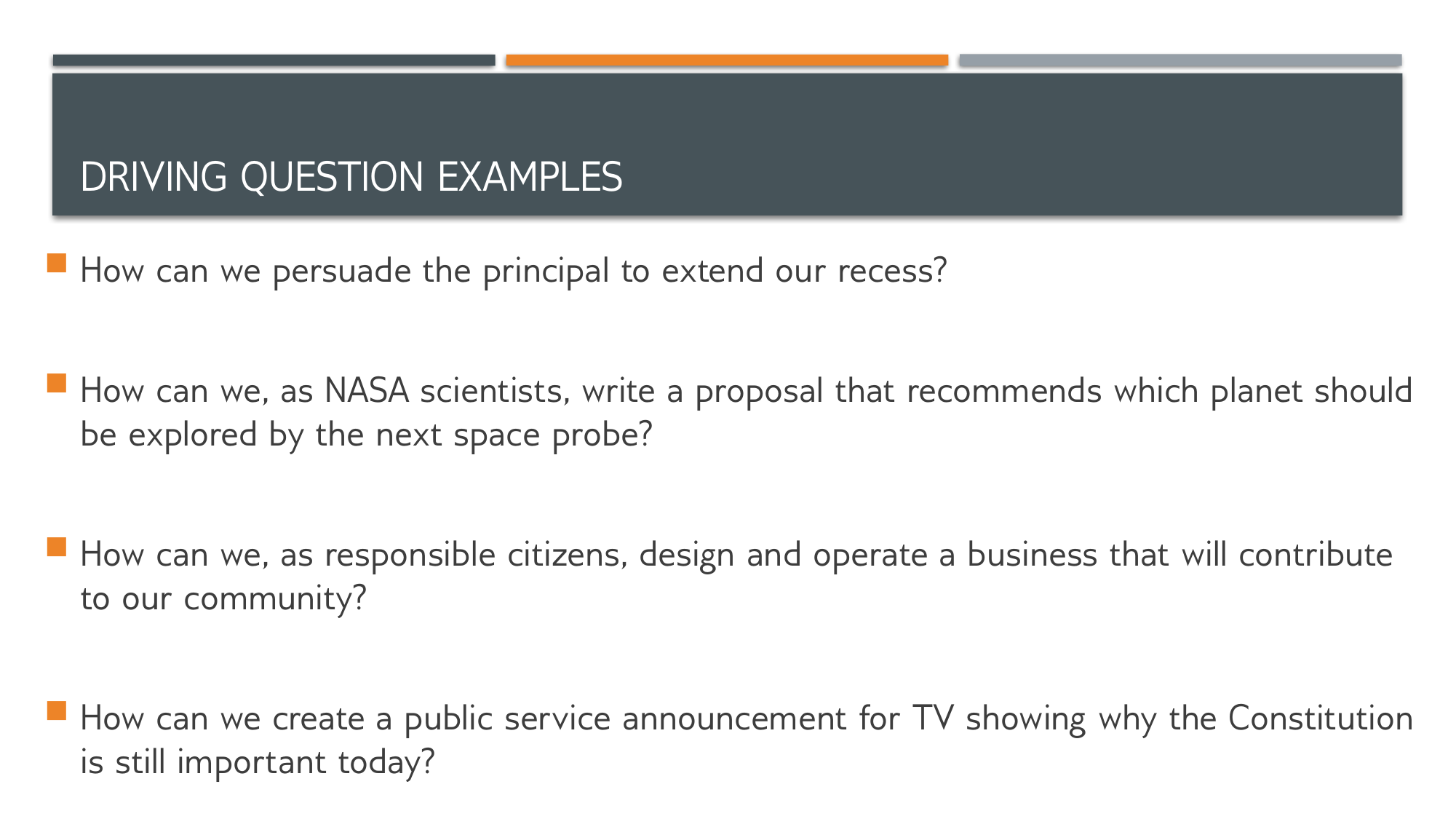

# Driving Question Examples
How can we persuade the principal to extend our recess?

How can we, as NASA scientists, write a proposal that recommends which planet should be explored by the next space probe?

How can we, as responsible citizens, design and operate a business that will contribute to our community?

How can we create a public service announcement for TV showing why the Constitution is still important today?